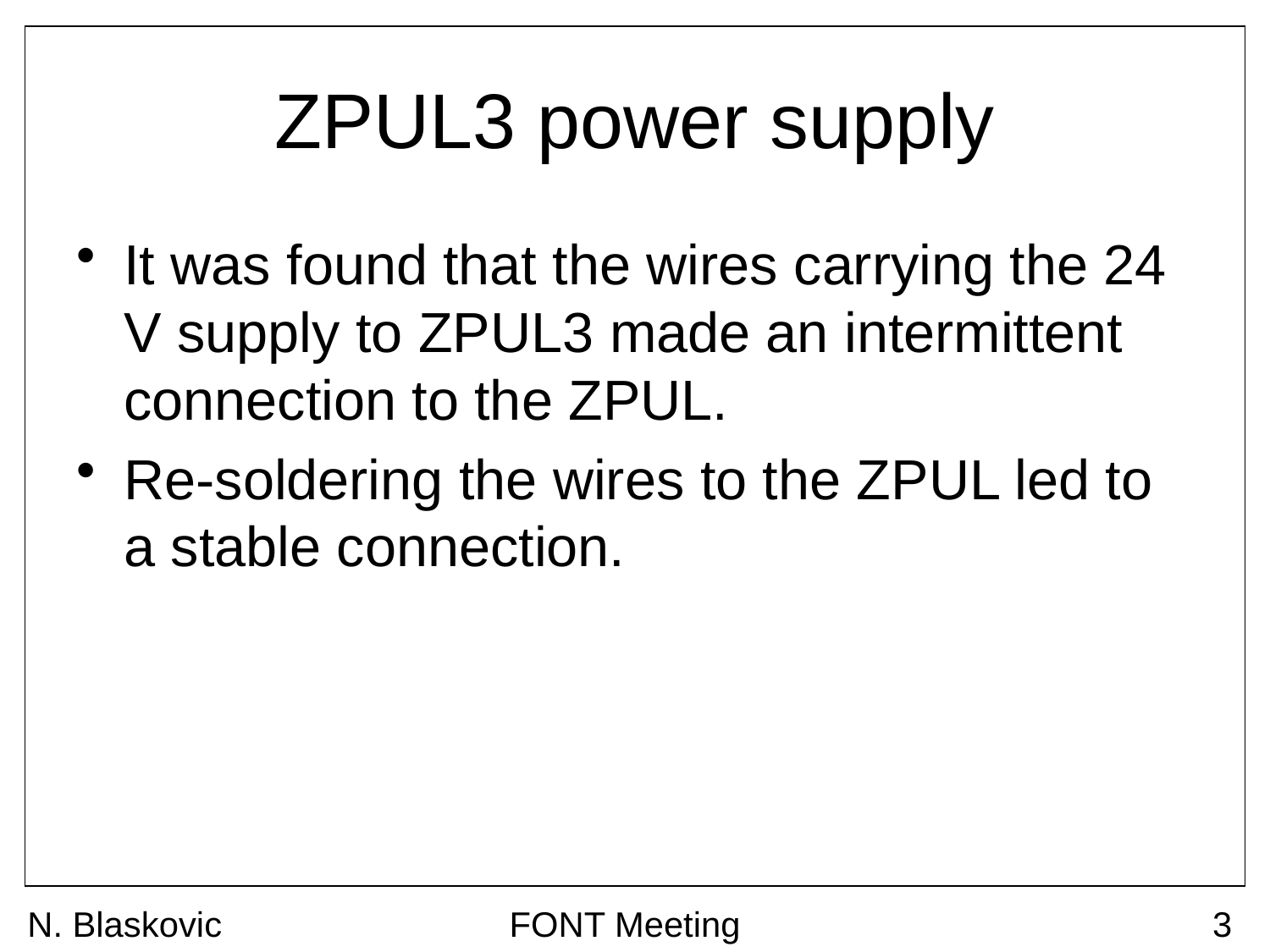

# ZPUL3 power supply
It was found that the wires carrying the 24 V supply to ZPUL3 made an intermittent connection to the ZPUL.
Re-soldering the wires to the ZPUL led to a stable connection.
N. Blaskovic
FONT Meeting
3